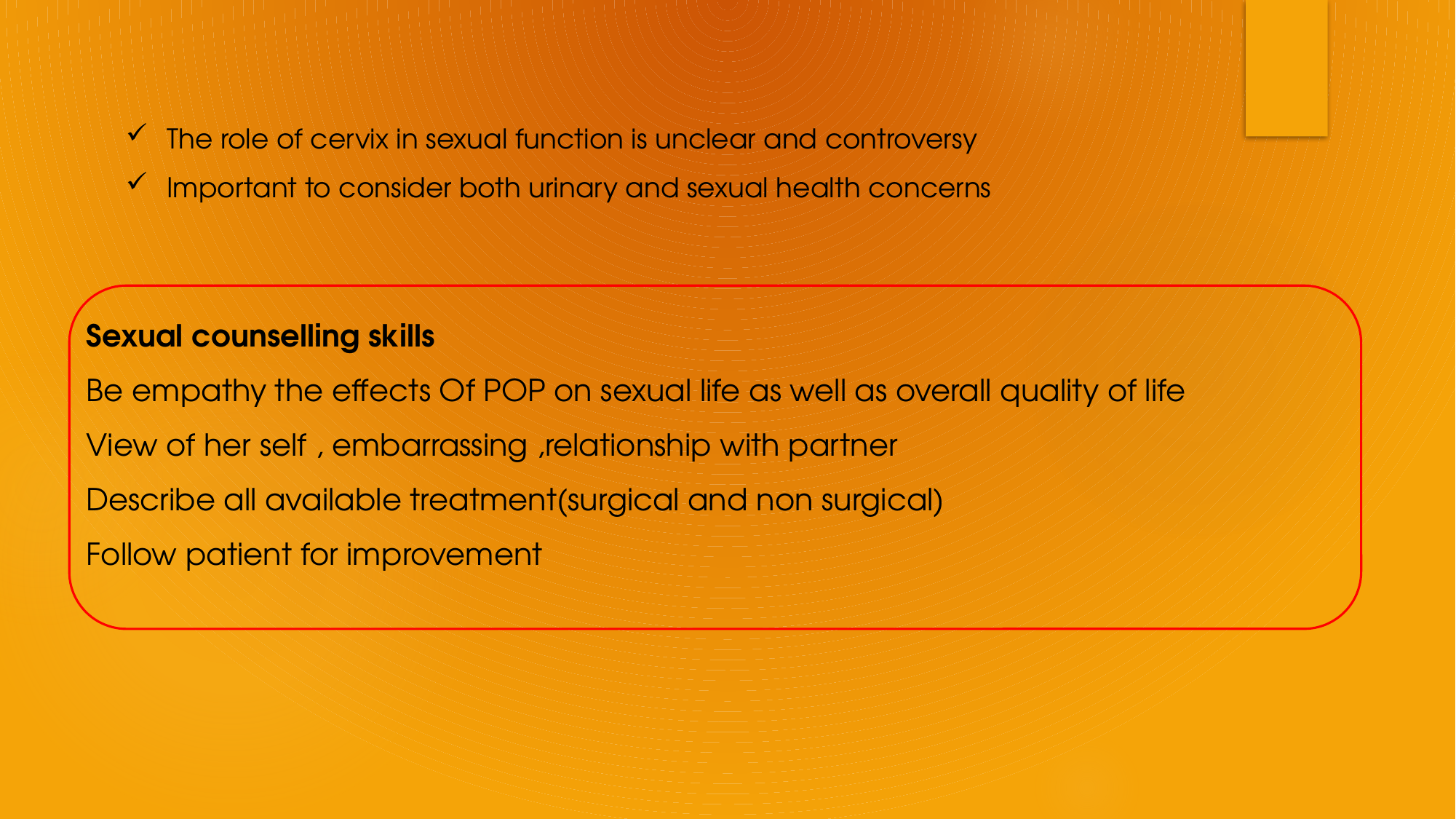

The role of cervix in sexual function is unclear and controversy
Important to consider both urinary and sexual health concerns

Sexual counselling skills
Be empathy the effects Of POP on sexual life as well as overall quality of life
View of her self , embarrassing ,relationship with partner
Describe all available treatment(surgical and non surgical)
Follow patient for improvement